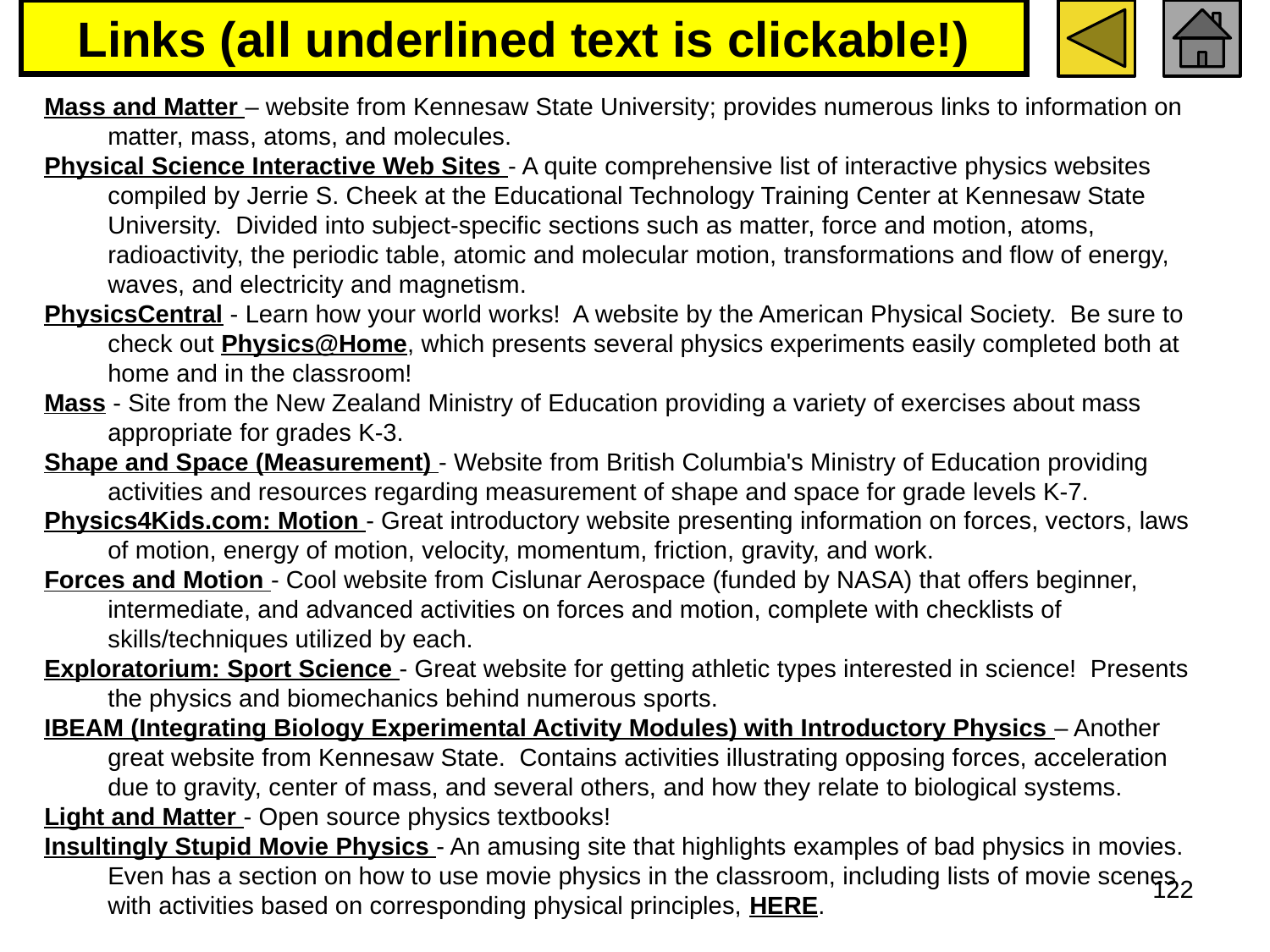

# Links (all underlined text is clickable!)

Mass and Matter – website from Kennesaw State University; provides numerous links to information on matter, mass, atoms, and molecules.
Physical Science Interactive Web Sites - A quite comprehensive list of interactive physics websites compiled by Jerrie S. Cheek at the Educational Technology Training Center at Kennesaw State University.  Divided into subject-specific sections such as matter, force and motion, atoms, radioactivity, the periodic table, atomic and molecular motion, transformations and flow of energy, waves, and electricity and magnetism.
PhysicsCentral - Learn how your world works!  A website by the American Physical Society.  Be sure to check out Physics@Home, which presents several physics experiments easily completed both at home and in the classroom!
Mass - Site from the New Zealand Ministry of Education providing a variety of exercises about mass appropriate for grades K-3.
Shape and Space (Measurement) - Website from British Columbia's Ministry of Education providing activities and resources regarding measurement of shape and space for grade levels K-7.
Physics4Kids.com: Motion - Great introductory website presenting information on forces, vectors, laws of motion, energy of motion, velocity, momentum, friction, gravity, and work.
Forces and Motion - Cool website from Cislunar Aerospace (funded by NASA) that offers beginner, intermediate, and advanced activities on forces and motion, complete with checklists of skills/techniques utilized by each.
Exploratorium: Sport Science - Great website for getting athletic types interested in science!  Presents the physics and biomechanics behind numerous sports.
IBEAM (Integrating Biology Experimental Activity Modules) with Introductory Physics – Another great website from Kennesaw State.  Contains activities illustrating opposing forces, acceleration due to gravity, center of mass, and several others, and how they relate to biological systems.
Light and Matter - Open source physics textbooks!
Insultingly Stupid Movie Physics - An amusing site that highlights examples of bad physics in movies.  Even has a section on how to use movie physics in the classroom, including lists of movie scenes with activities based on corresponding physical principles, HERE.

122